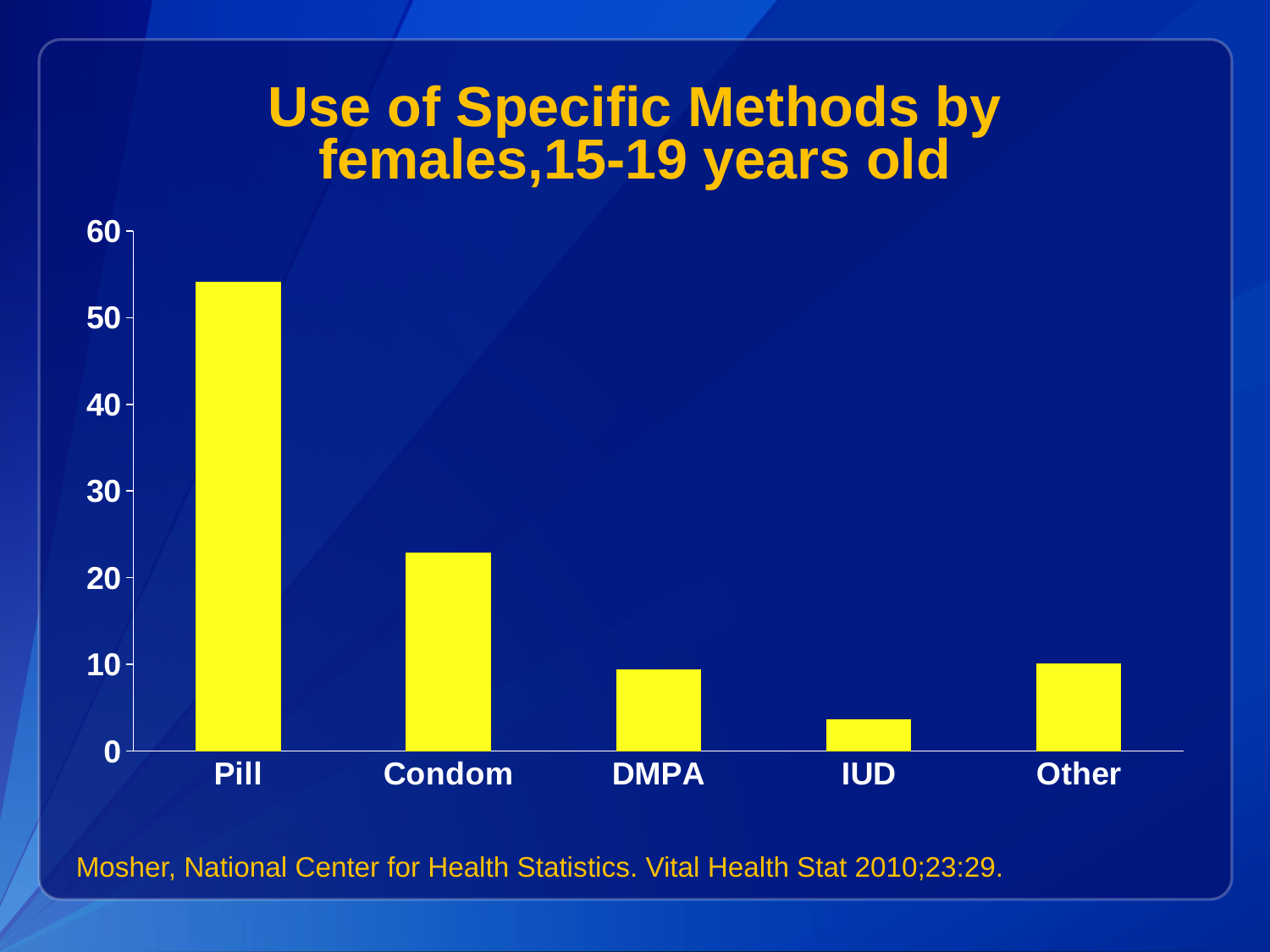

# Use of Specific Methods by females,15-19 years old

### Chart

| Category | Series 1 |
|---|---|
| Pill | 54.1 |
| Condom | 22.8 |
| DMPA | 9.4 |
| IUD | 3.6 |
| Other | 10.1 |
Mosher, National Center for Health Statistics. Vital Health Stat 2010;23:29.